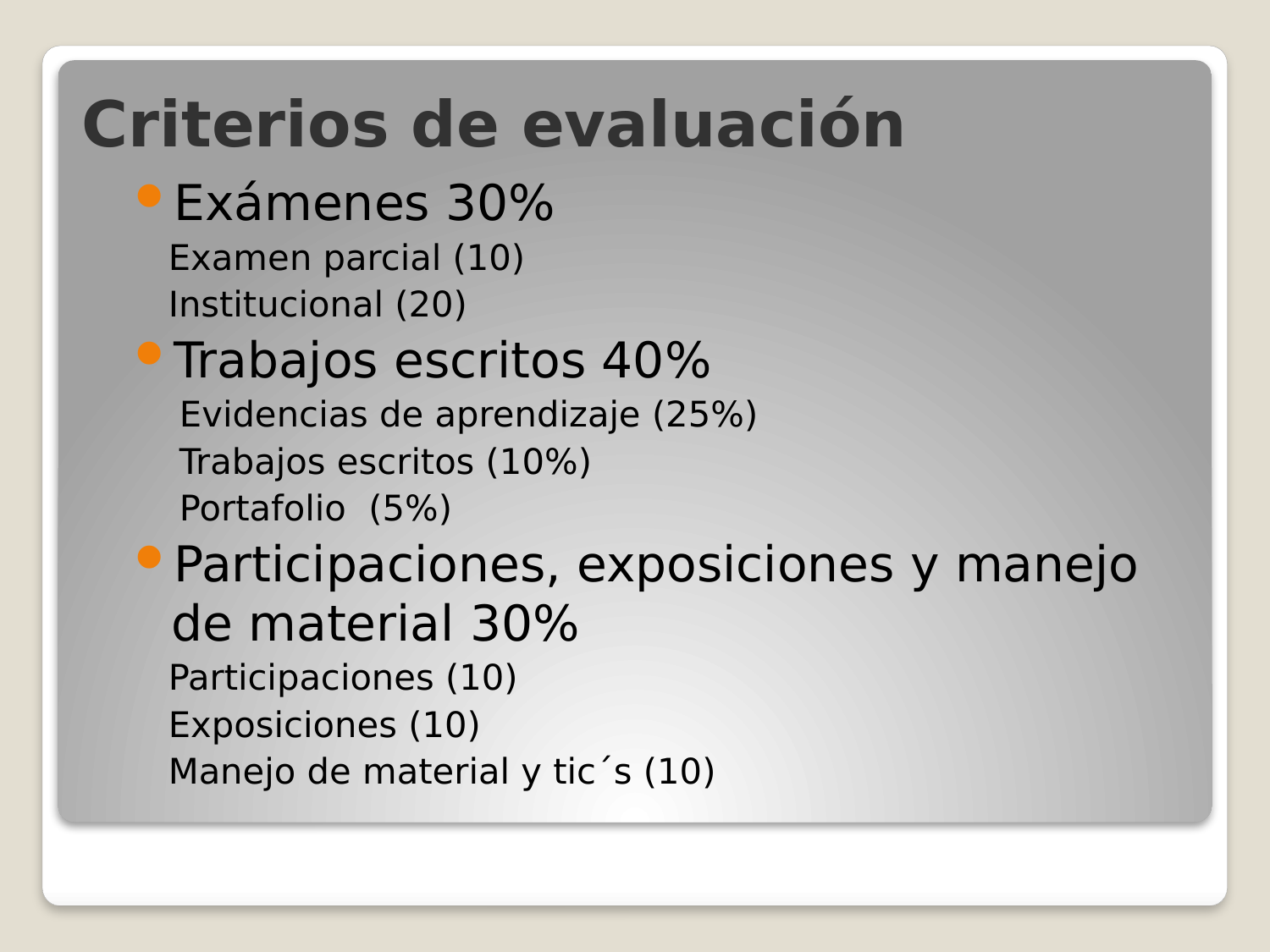

# Criterios de evaluación
Exámenes 30%
   Examen parcial (10)
   Institucional (20)
Trabajos escritos 40%
    Evidencias de aprendizaje (25%)
    Trabajos escritos (10%)
    Portafolio  (5%)
Participaciones, exposiciones y manejo de material 30%
   Participaciones (10)
   Exposiciones (10)
   Manejo de material y tic´s (10)